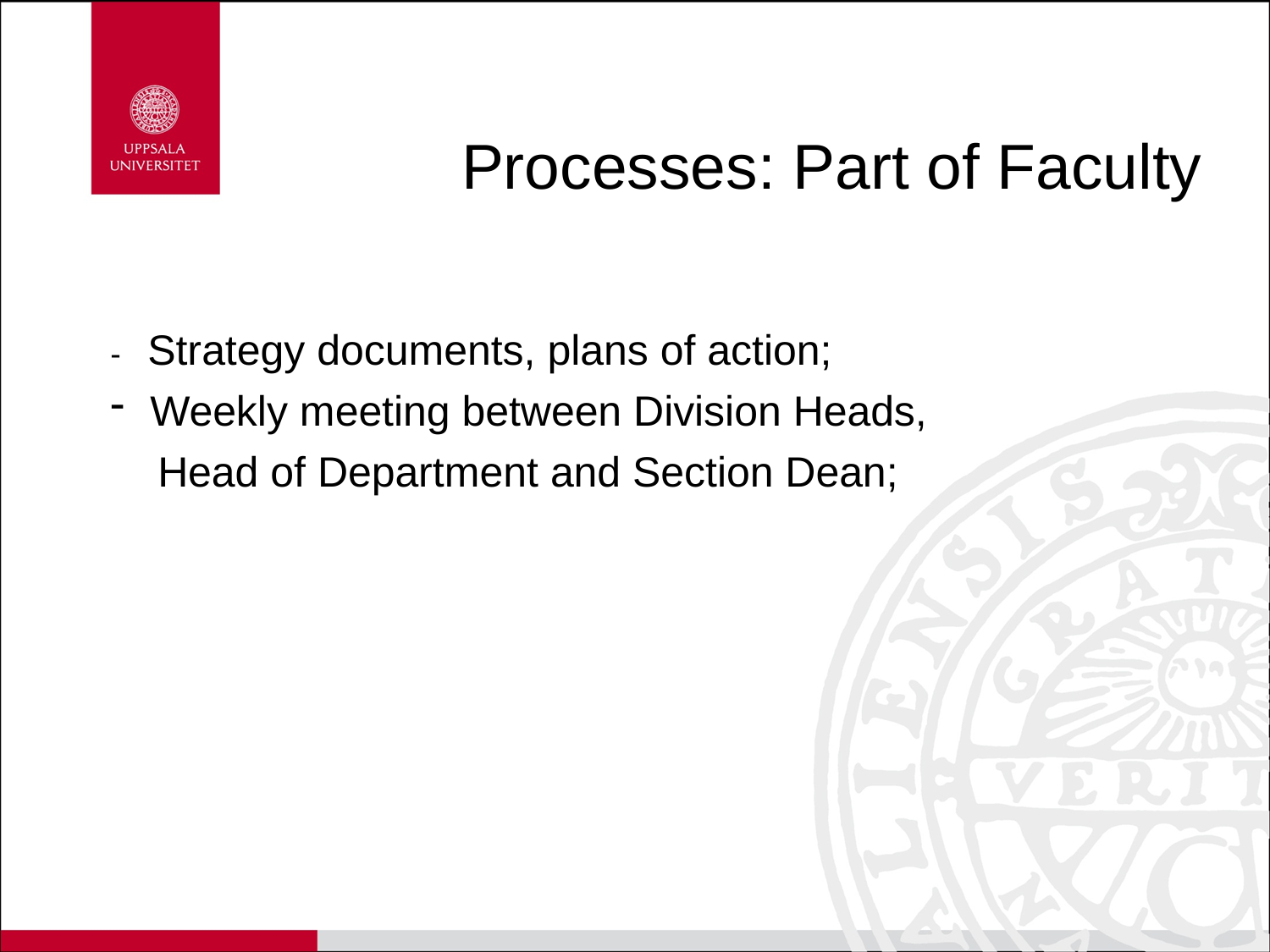

# Processes: Part of Faculty
-   Strategy documents, plans of action;
Weekly meeting between Division Heads,
    Head of Department and Section Dean;